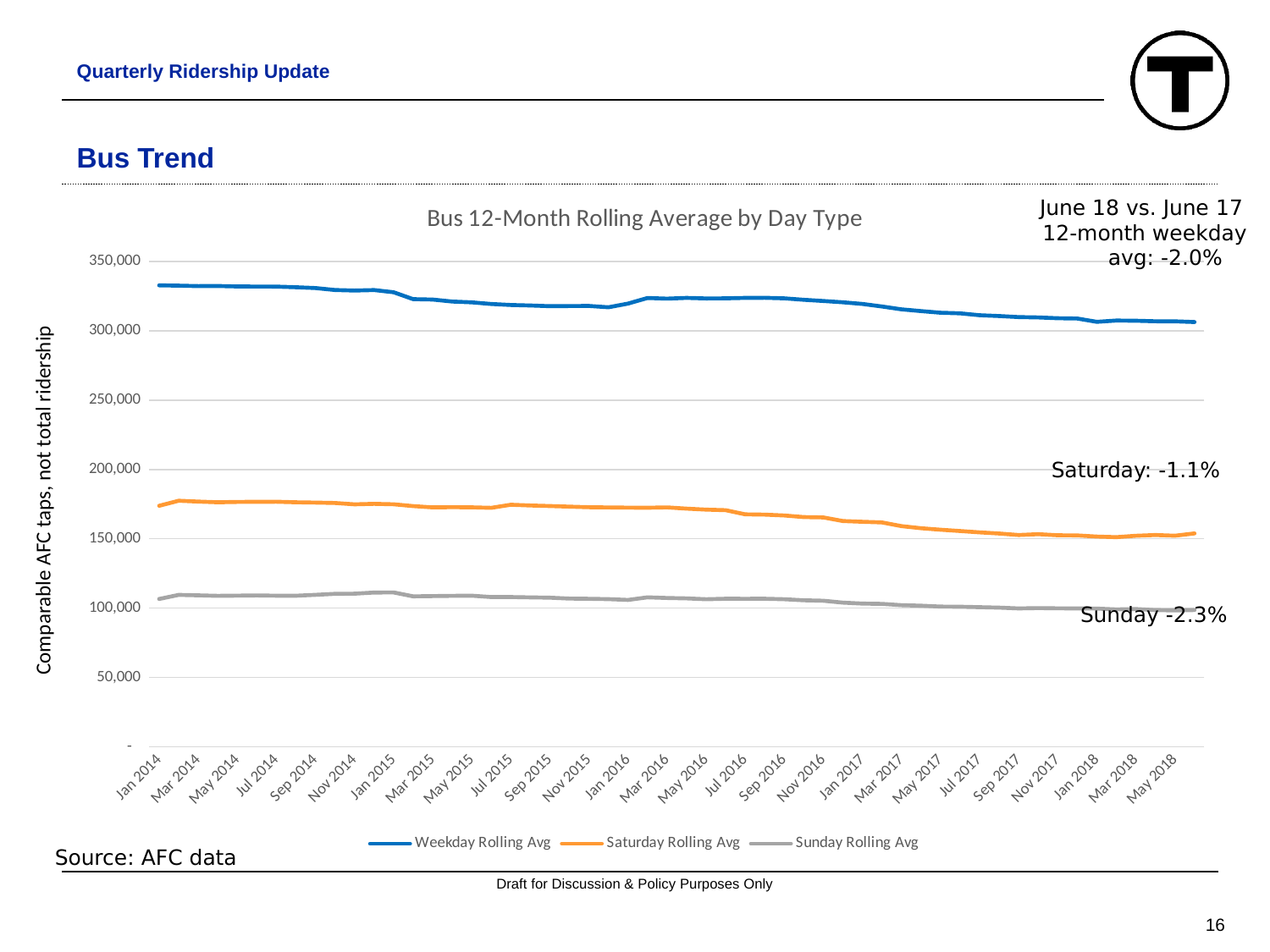

Quarterly Ridership Update
# Bus Trend

### Chart: Bus 12-Month Rolling Average by Day Type

| Category | Weekday Rolling Avg | Saturday Rolling Avg | Sunday Rolling Avg |
|---|---|---|---|
| Jan 2014 | 332755.91238228156 | 173849.22083333335 | 106607.36249999999 |
| Feb 2014 | 332547.3027331585 | 177489.13750000004 | 109587.40416666667 |
| Mar 2014 | 332213.2692014126 | 176872.91527777785 | 109267.23749999999 |
| Apr 2014 | 332291.1674698108 | 176372.12361111108 | 108904.50833333335 |
| May 2014 | 331976.2690210373 | 176609.60277777785 | 109031.34166666666 |
| Jun 2014 | 331902.18925913254 | 176716.2819444444 | 109188.52500000002 |
| Jul 2014 | 331845.60971367825 | 176767.26111111106 | 108997.94166666667 |
| Aug 2014 | 331406.8368060302 | 176382.4444444444 | 108972.04583333334 |
| Sep 2014 | 330806.3034726969 | 176145.7986111111 | 109605.27083333333 |
| Oct 2014 | 329414.16052144516 | 175866.7361111111 | 110320.27083333333 |
| Nov 2014 | 329031.1019688137 | 174899.48611111107 | 110437.10833333335 |
| Dec 2014 | 329362.13515784685 | 175241.0694444444 | 111284.08333333336 |
| Jan 2015 | 327793.3895229263 | 174920.2069444445 | 111322.87500000003 |
| Feb 2015 | 322804.3719790665 | 173624.29027777785 | 108541.2291666667 |
| Mar 2015 | 322529.6832885905 | 172676.63749999998 | 108716.5291666667 |
| Apr 2015 | 321077.50525828724 | 172846.19999999998 | 108903.40416666667 |
| May 2015 | 320523.6669646365 | 172729.78333333333 | 108998.14583333333 |
| Jun 2015 | 319340.57172654115 | 172354.61666666667 | 108042.45416666666 |
| Jul 2015 | 318590.9365157377 | 174612.9291666666 | 108037.9958333333 |
| Aug 2015 | 318237.25000780117 | 174070.39583333328 | 107790.69583333335 |
| Sep 2015 | 317741.0634998647 | 173683.20833333334 | 107560.48749999999 |
| Oct 2015 | 317828.60039051017 | 173218.94583333333 | 106922.6541666667 |
| Nov 2015 | 317930.6714431417 | 172801.77083333334 | 106758.42083333334 |
| Dec 2015 | 316935.8647896503 | 172647.91666666666 | 106515.35833333335 |
| Jan 2016 | 319615.54066684336 | 172502.13333333333 | 105940.36249999999 |
| Feb 2016 | 323657.94636859774 | 172453.84166666665 | 107819.50833333335 |
| Mar 2016 | 323161.35734168254 | 172701.11250000008 | 107328.19583333335 |
| Apr 2016 | 323722.6093258096 | 171790.83333333328 | 107066.17500000003 |
| May 2016 | 323309.84047660325 | 171083.29166666666 | 106430.65833333335 |
| Jun 2016 | 323404.9313856943 | 170694.52083333328 | 106801.74166666667 |
| Jul 2016 | 323707.25674801285 | 167678.5541666666 | 106770.17083333335 |
| Aug 2016 | 323790.19722420344 | 167466.8041666666 | 106814.72083333333 |
| Sep 2016 | 323398.6496051558 | 166841.38749999992 | 106432.84583333333 |
| Oct 2016 | 322361.7574695138 | 165711.8041666666 | 105697.82083333332 |
| Nov 2016 | 321501.7661996724 | 165450.76249999998 | 105348.46666666663 |
| Dec 2016 | 320551.0273986184 | 162811.55000000002 | 103992.1541666667 |
| Jan 2017 | 319362.0140214255 | 162285.11250000008 | 103302.83749999998 |
| Feb 2017 | 317504.29691616225 | 161796.65416666665 | 103107.56666666664 |
| Mar 2017 | 315463.67735094484 | 159147.82083333327 | 102166.33749999998 |
| Apr 2017 | 314222.13786681776 | 157646.77083333334 | 101792.32500000003 |
| May 2017 | 313035.48815541813 | 156557.0 | 101150.30833333333 |
| Jun 2017 | 312569.7798220848 | 155617.4375 | 101022.0375 |
| Jul 2017 | 311225.60898875137 | 154660.98750000002 | 100705.05416666665 |
| Aug 2017 | 310627.3807278818 | 153826.84166666665 | 100384.30416666665 |
| Sep 2017 | 309880.5356881996 | 152747.23333333334 | 99822.51249999997 |
| Oct 2017 | 309638.7384299022 | 153353.225 | 100065.29583333334 |
| Nov 2017 | 309045.81779498135 | 152556.0375 | 99884.3791666667 |
| Dec 2017 | 308850.8143858906 | 152458.9541666666 | 99809.84583333331 |
| Jan 2018 | 306476.02450493816 | 151621.475 | 99688.51249999997 |
| Feb 2018 | 307407.4850312541 | 151198.24583333338 | 99098.26249999997 |
| Mar 2018 | 307264.003147196 | 152209.01666666666 | 99392.8875 |
| Apr 2018 | 306845.39580592624 | 152746.11666666667 | 98575.85416666666 |
| May 2018 | 306805.12307865365 | 152217.78333333333 | 98410.16666666667 |
| Jun 2018 | 306310.21133622935 | 153887.6875 | 98660.79583333331 |
June 18 vs. June 17
12-month weekday avg: -2.0%

Comparable AFC taps, not total ridership
Saturday: -1.1%
Sunday -2.3%

Source: AFC data